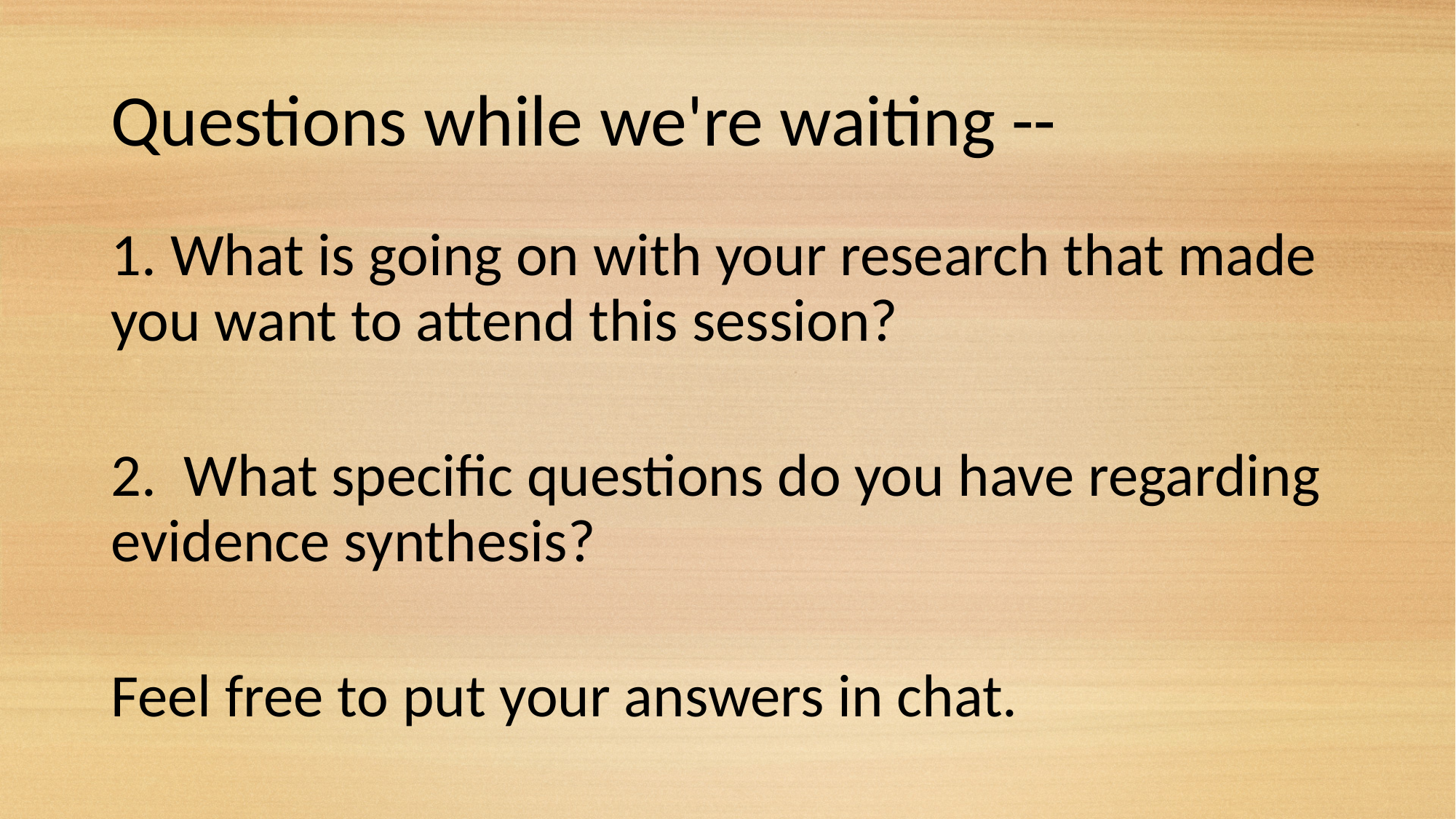

# Questions while we're waiting --
1. What is going on with your research that made you want to attend this session?

2.  What specific questions do you have regarding evidence synthesis?

Feel free to put your answers in chat.